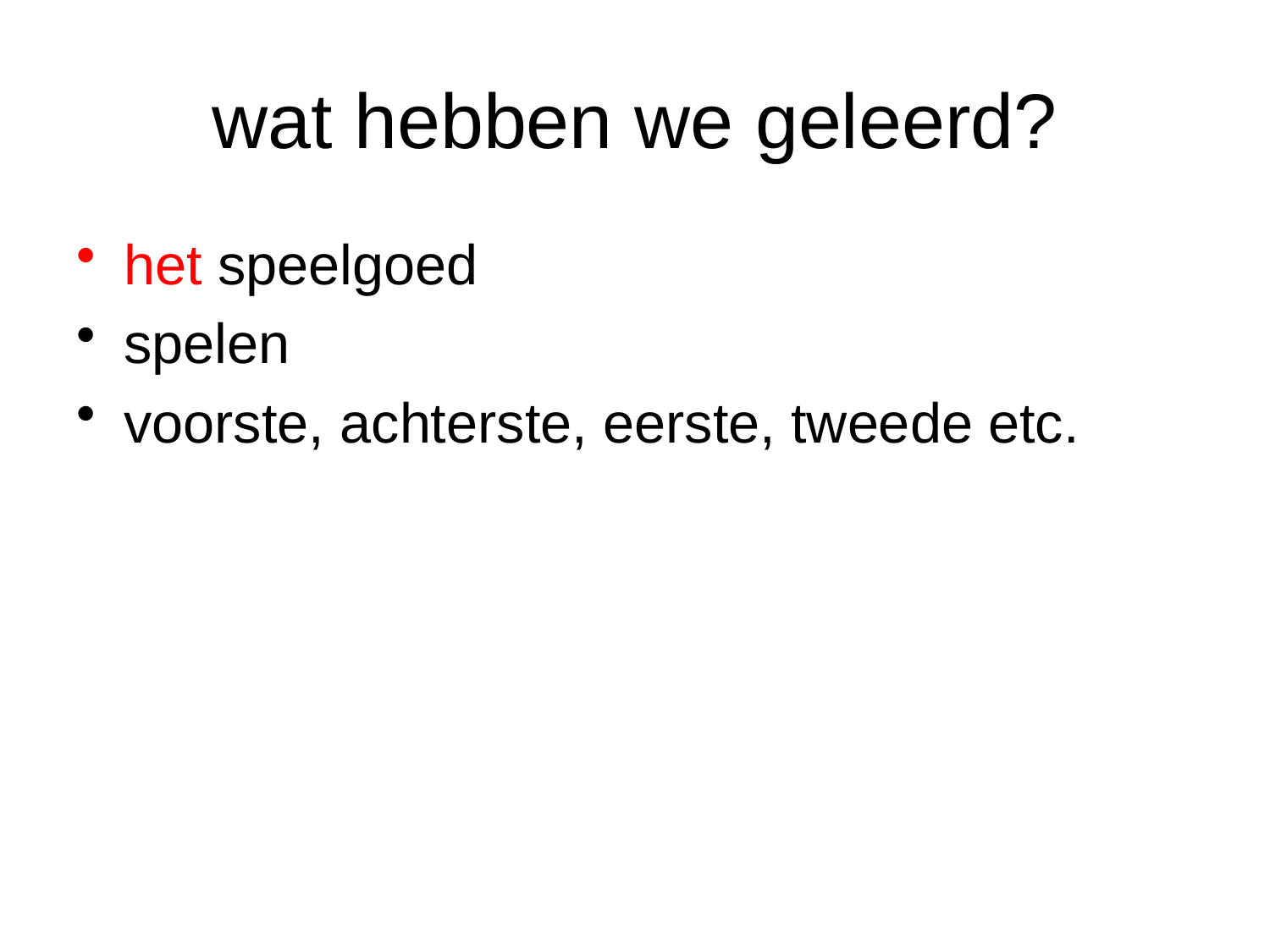

# wat hebben we geleerd?
het speelgoed
spelen
voorste, achterste, eerste, tweede etc.